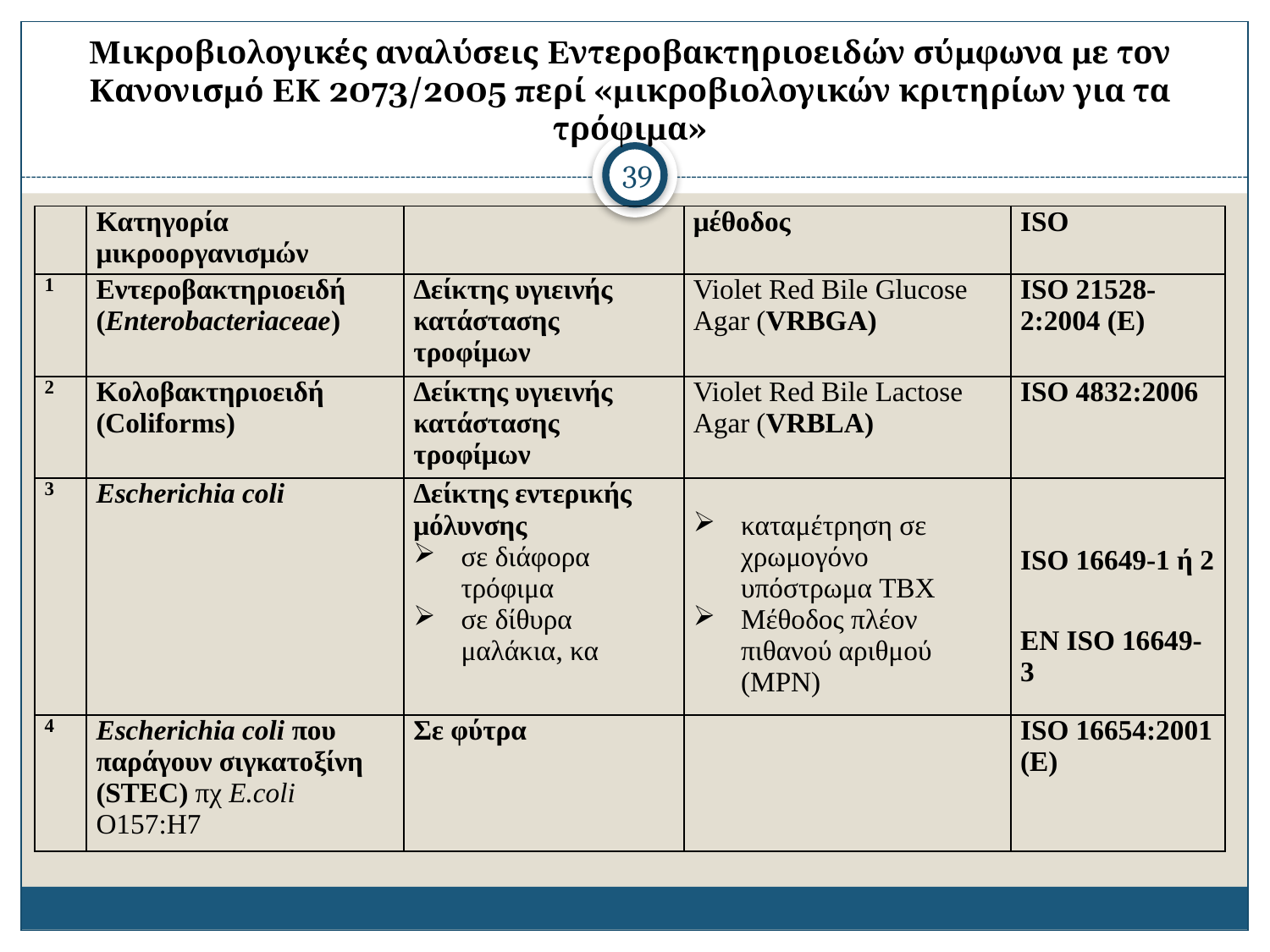

Mικροβιολογικές αναλύσεις Εντεροβακτηριοειδών σύμφωνα με τον Κανονισμό ΕΚ 2073/2005 περί «μικροβιολογικών κριτηρίων για τα τρόφιμα»
39
|  | Κατηγορία μικροοργανισμών |  | μέθοδος | ISO |
| --- | --- | --- | --- | --- |
| 1 | Εντεροβακτηριοειδή (Enterobacteriaceae) | Δείκτης υγιεινής κατάστασης τροφίμων | Violet Red Bile Glucose Agar (VRBGA) | ISO 21528-2:2004 (E) |
| 2 | Kολοβακτηριοειδή (Coliforms) | Δείκτης υγιεινής κατάστασης τροφίμων | Violet Red Bile Lactose Agar (VRBLA) | ISO 4832:2006 |
| 3 | Escherichia coli | Δείκτης εντερικής μόλυνσης σε διάφορα τρόφιμα σε δίθυρα μαλάκια, κα | καταμέτρηση σε χρωμογόνο υπόστρωμα TBX Μέθοδος πλέον πιθανού αριθμού (MPN) | ISO 16649-1 ή 2 EN ISO 16649-3 |
| 4 | Escherichia coli που παράγουν σιγκατοξίνη (STEC) πχ E.coli O157:H7 | Σε φύτρα |  | ISO 16654:2001 (E) |